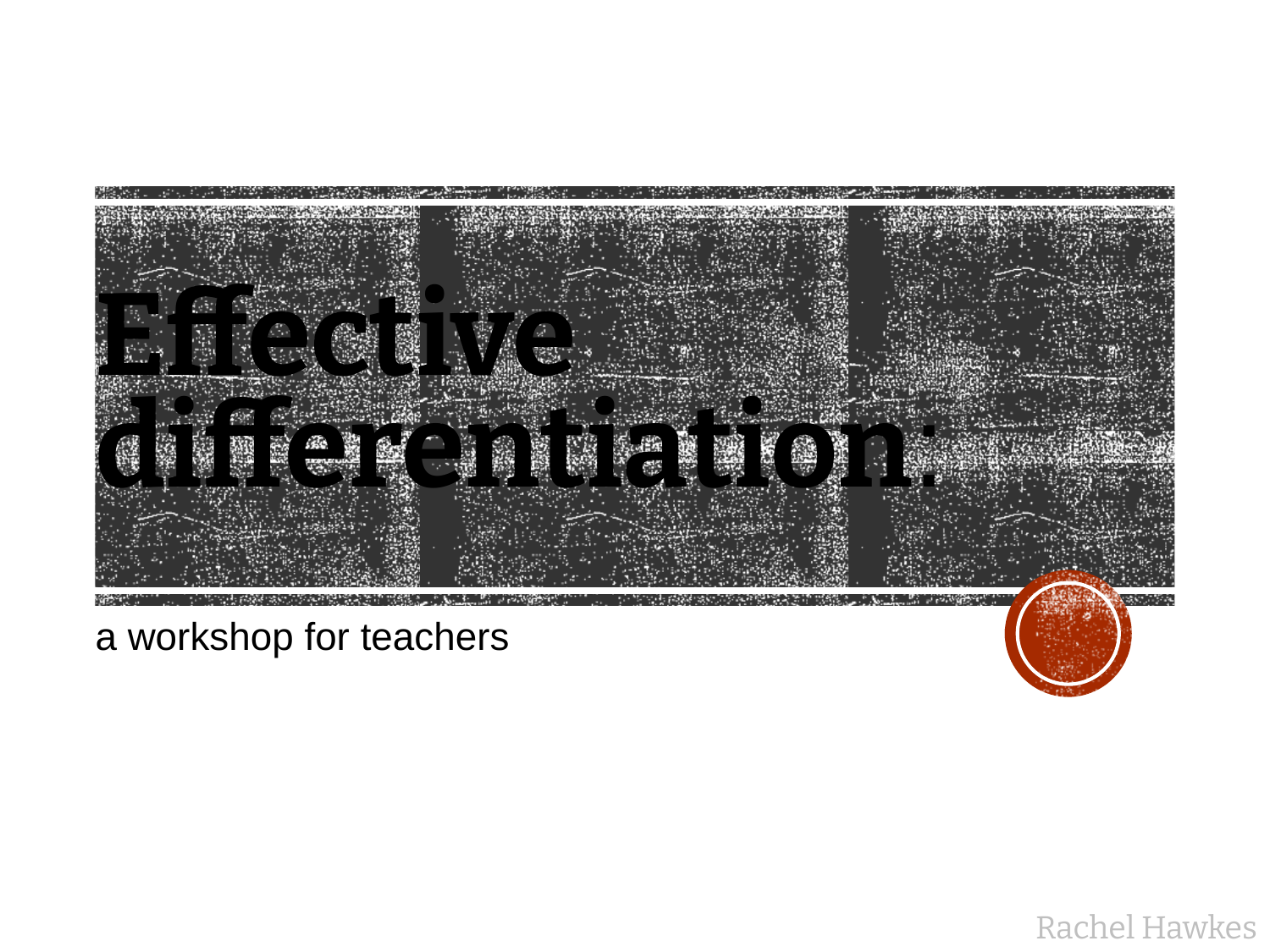

# Effective differentiation:
a workshop for teachers
Rachel Hawkes